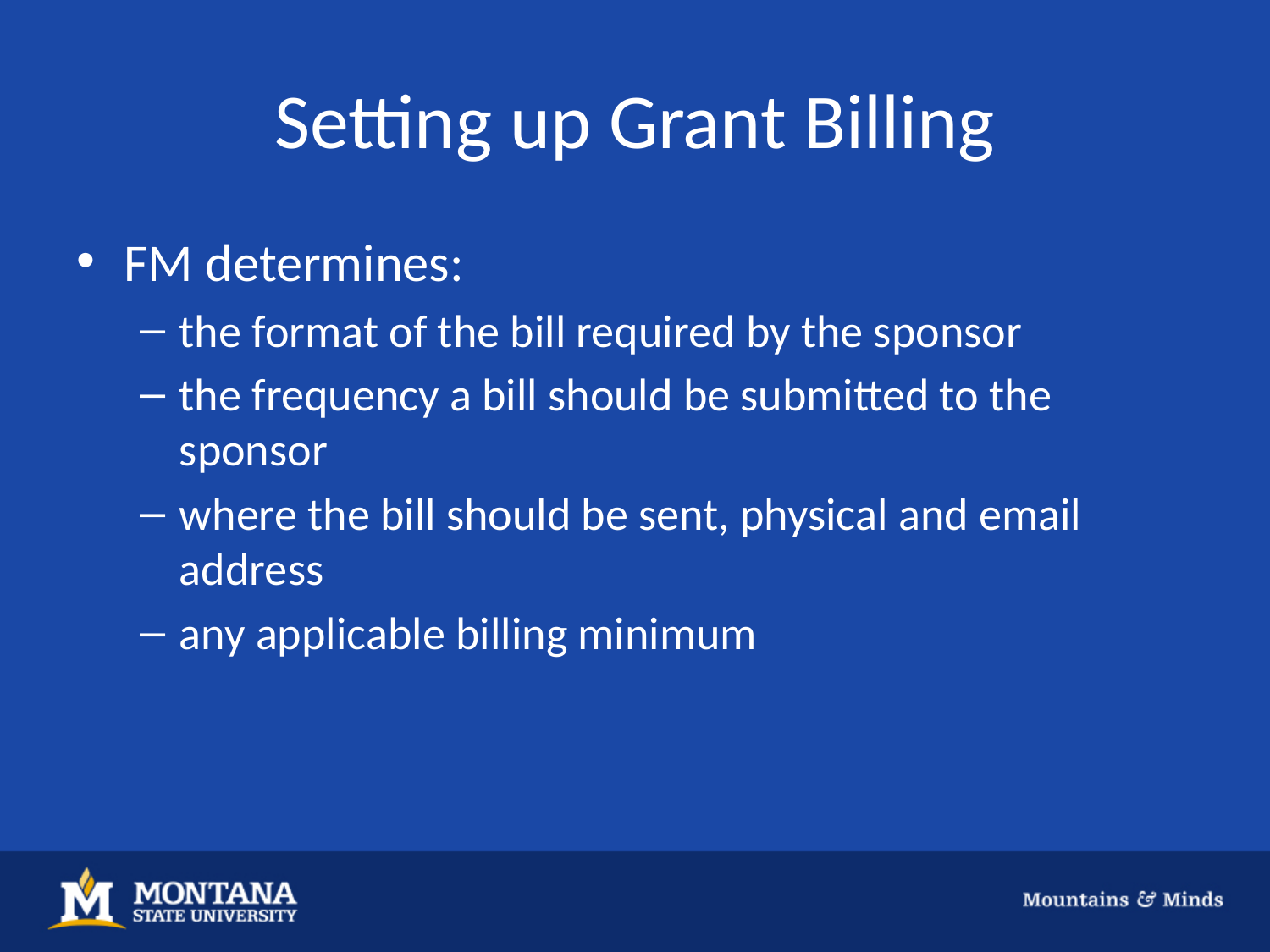

# Setting up Grant Billing
FM determines:
the format of the bill required by the sponsor
the frequency a bill should be submitted to the sponsor
where the bill should be sent, physical and email address
any applicable billing minimum